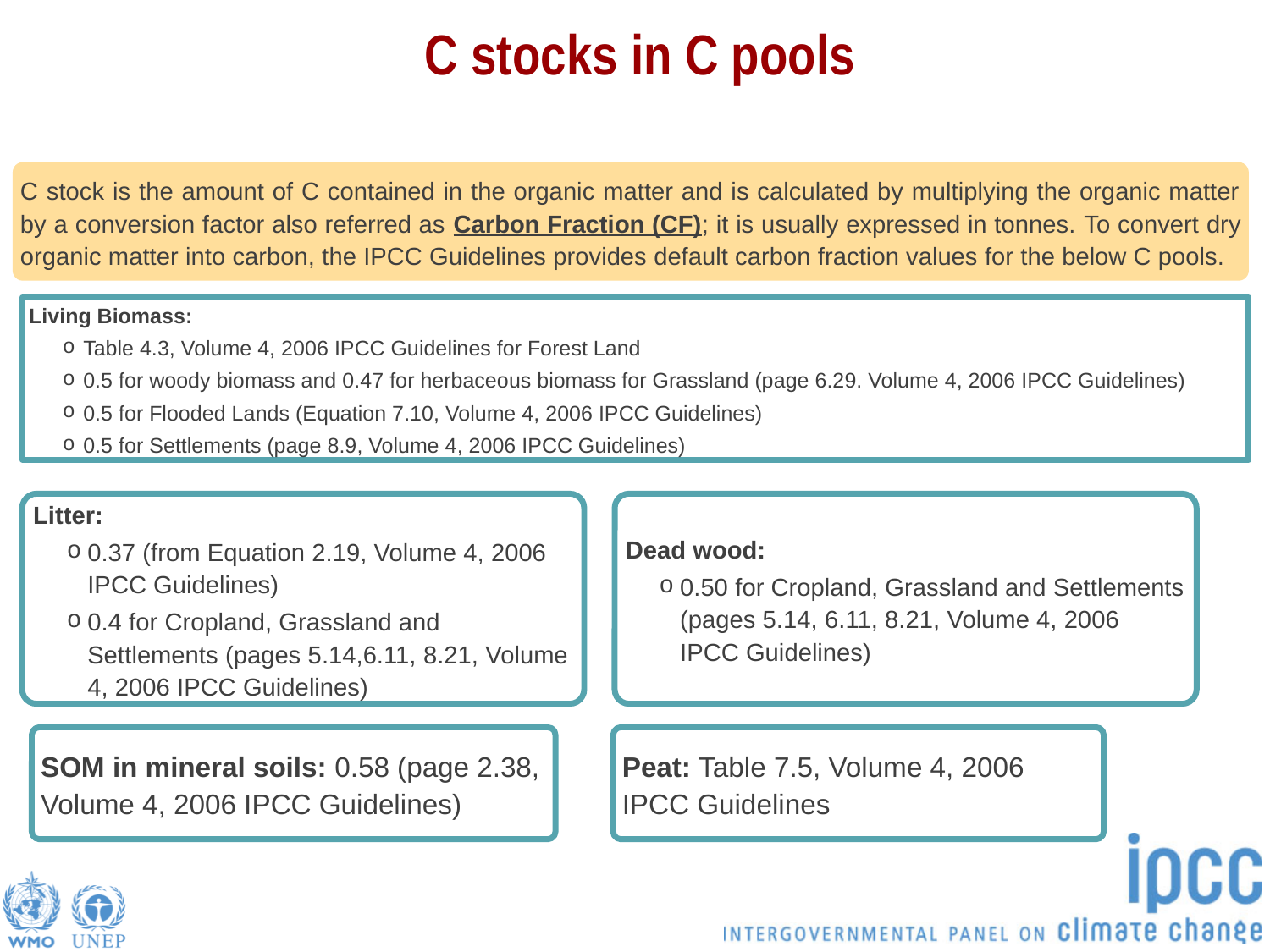

# C stocks in C pools

C stock is the amount of C contained in the organic matter and is calculated by multiplying the organic matter by a conversion factor also referred as Carbon Fraction (CF); it is usually expressed in tonnes. To convert dry organic matter into carbon, the IPCC Guidelines provides default carbon fraction values for the below C pools.
Living Biomass:
Table 4.3, Volume 4, 2006 IPCC Guidelines for Forest Land
0.5 for woody biomass and 0.47 for herbaceous biomass for Grassland (page 6.29. Volume 4, 2006 IPCC Guidelines)
0.5 for Flooded Lands (Equation 7.10, Volume 4, 2006 IPCC Guidelines)
0.5 for Settlements (page 8.9, Volume 4, 2006 IPCC Guidelines)
Litter:
0.37 (from Equation 2.19, Volume 4, 2006 IPCC Guidelines)
0.4 for Cropland, Grassland and Settlements (pages 5.14,6.11, 8.21, Volume 4, 2006 IPCC Guidelines)
Dead wood:
0.50 for Cropland, Grassland and Settlements (pages 5.14, 6.11, 8.21, Volume 4, 2006 IPCC Guidelines)
SOM in mineral soils: 0.58 (page 2.38, Volume 4, 2006 IPCC Guidelines)
Peat: Table 7.5, Volume 4, 2006 IPCC Guidelines